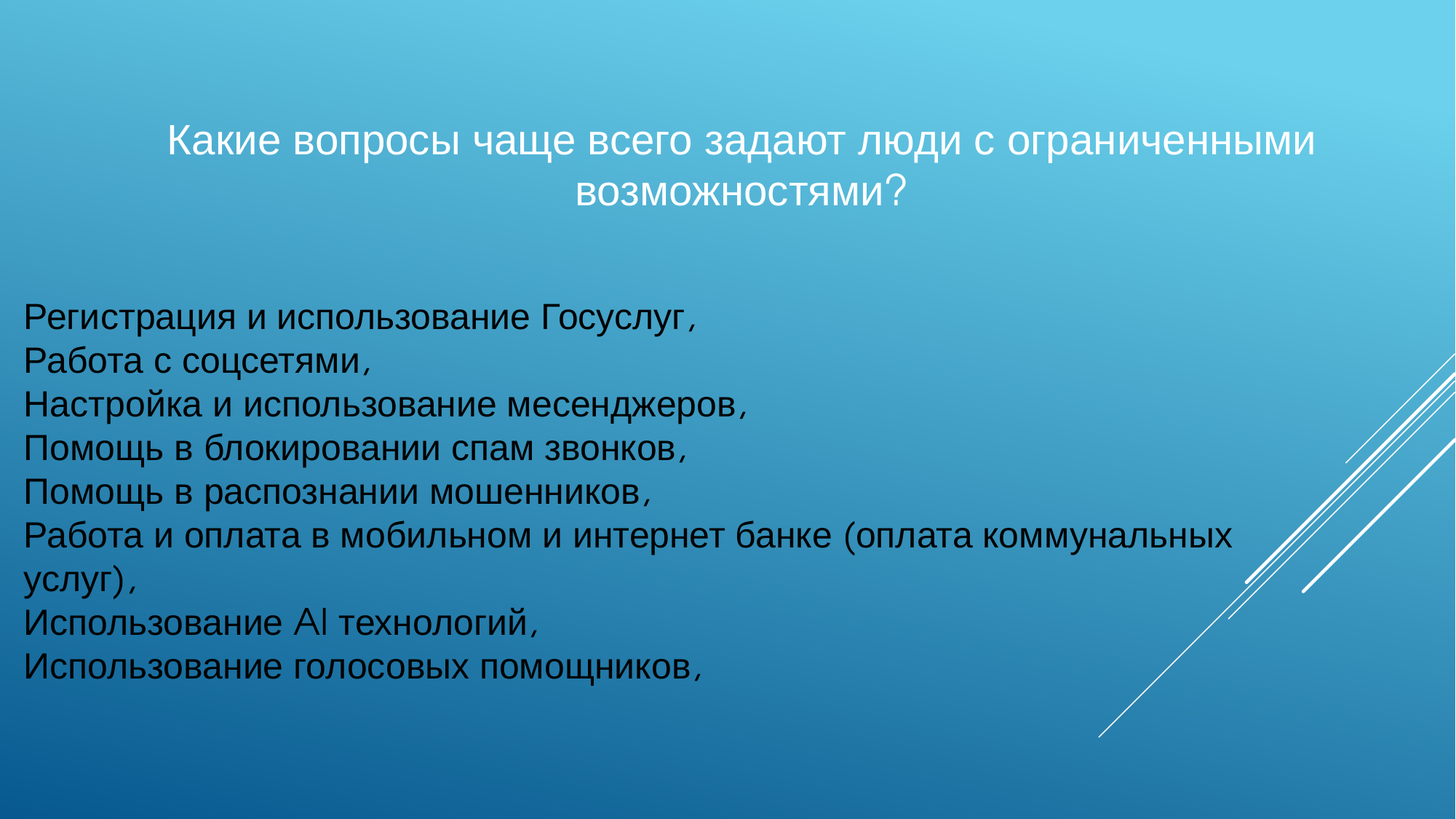

Какие вопросы чаще всего задают люди с ограниченными возможностями?
Регистрация и использование Госуслуг,
Работа с соцсетями,
Настройка и использование месенджеров,
Помощь в блокировании спам звонков,
Помощь в распознании мошенников,
Работа и оплата в мобильном и интернет банке (оплата коммунальных 	услуг),
Использование AI технологий,
Использование голосовых помощников,